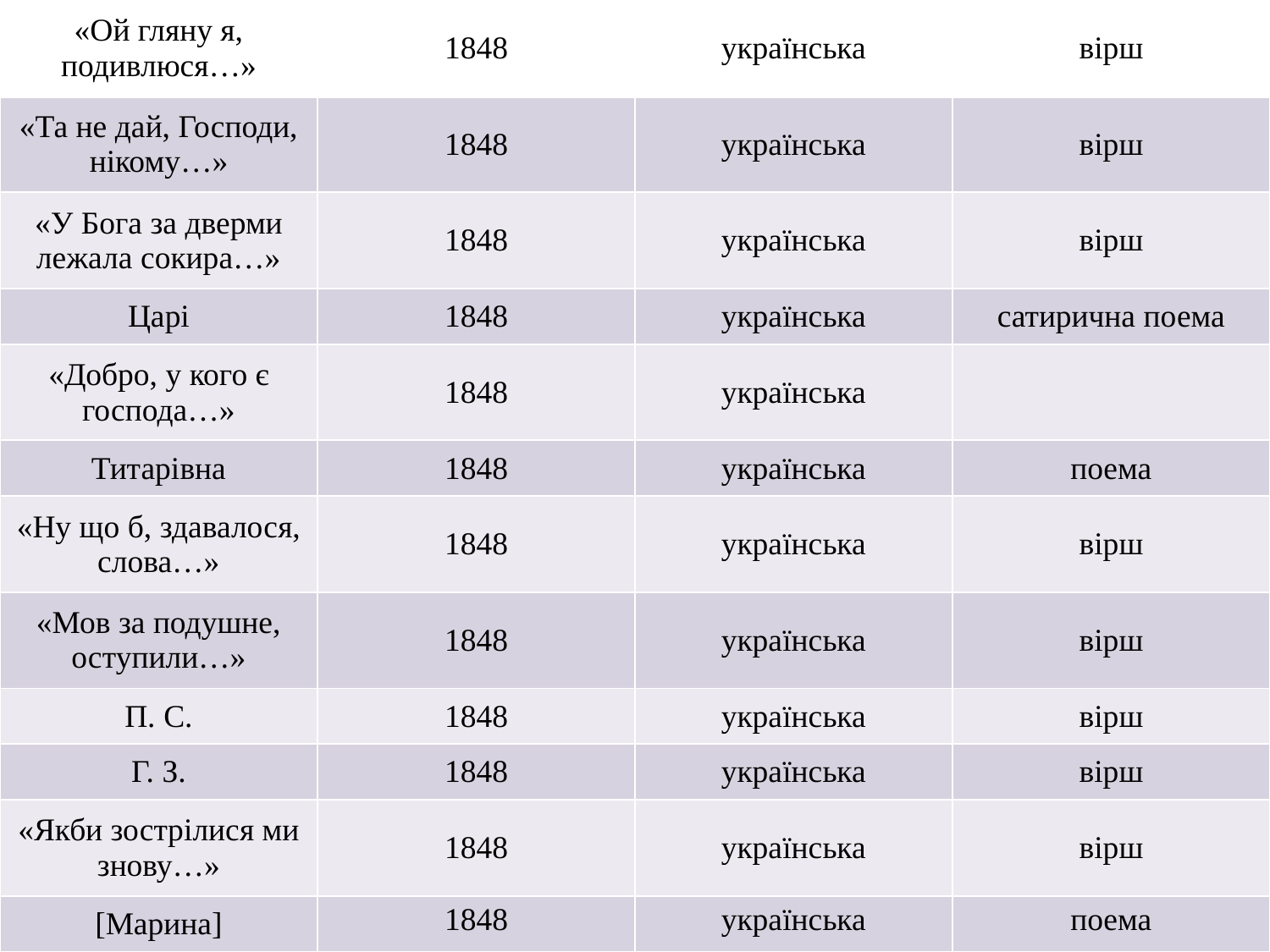

| «Ой гляну я, подивлюся…» | 1848 | українська | вірш |
| --- | --- | --- | --- |
| «Та не дай, Господи, нікому…» | 1848 | українська | вірш |
| «У Бога за дверми лежала сокира…» | 1848 | українська | вірш |
| Царі | 1848 | українська | сатирична поема |
| «Добро, у кого є господа…» | 1848 | українська |  |
| Титарівна | 1848 | українська | поема |
| «Ну що б, здавалося, слова…» | 1848 | українська | вірш |
| «Мов за подушне, оступили…» | 1848 | українська | вірш |
| П. С. | 1848 | українська | вірш |
| Г. З. | 1848 | українська | вірш |
| «Якби зострілися ми знову…» | 1848 | українська | вірш |
| [Марина] | 1848 | українська | поема |
#